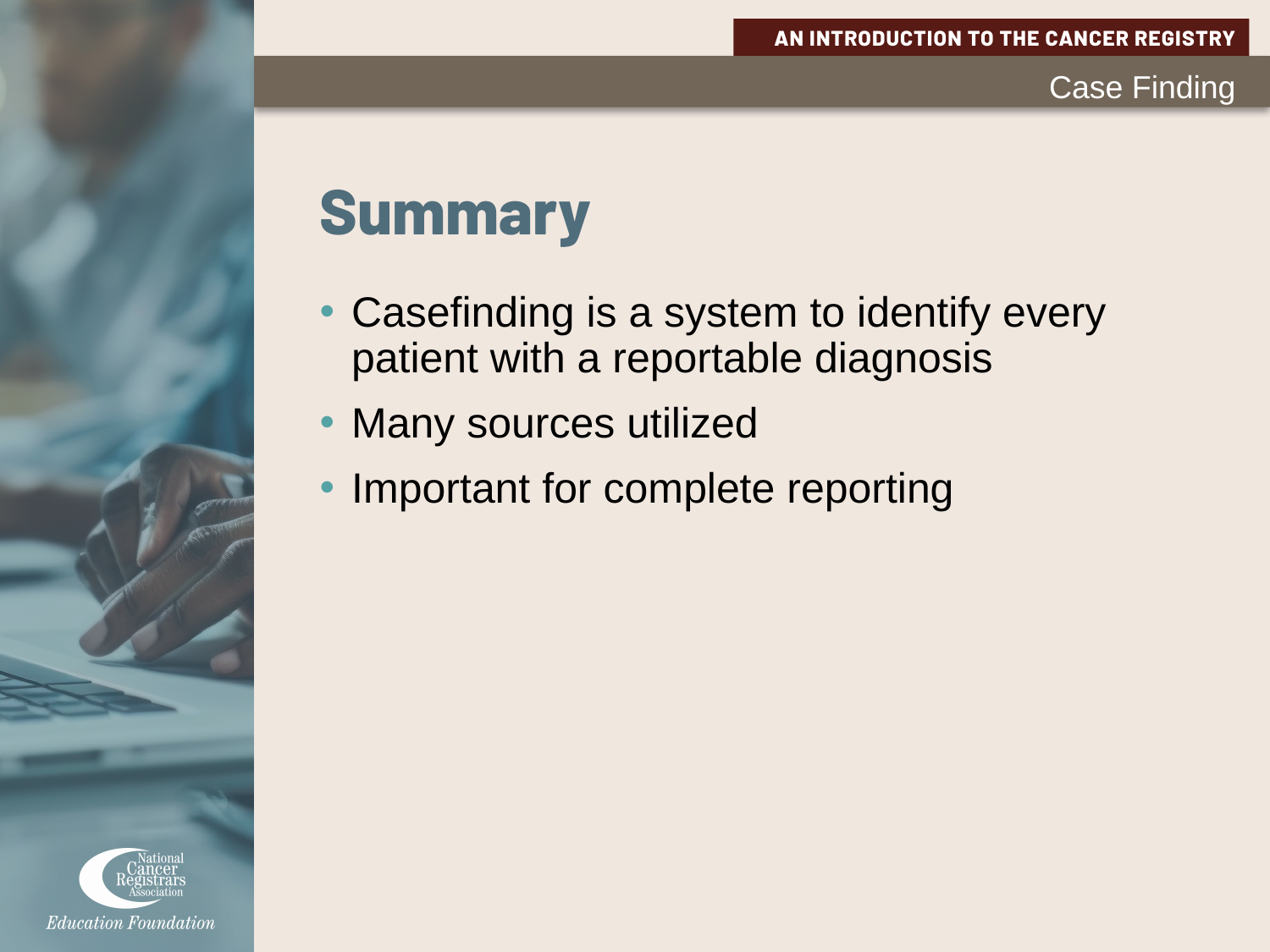

# Summary
Casefinding is a system to identify every patient with a reportable diagnosis
Many sources utilized
Important for complete reporting